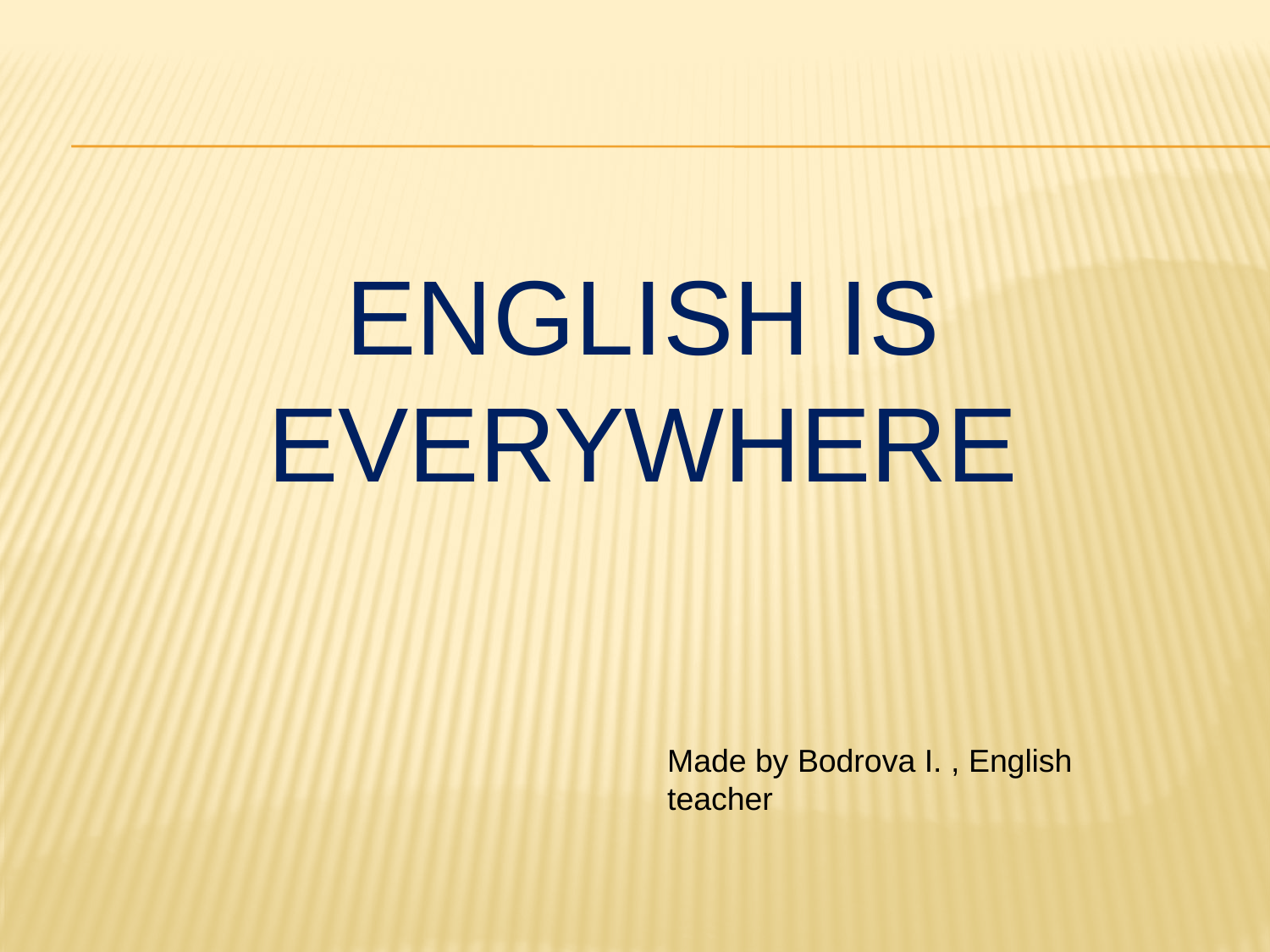

# English is everywhere
Made by Bodrova I. , English teacher